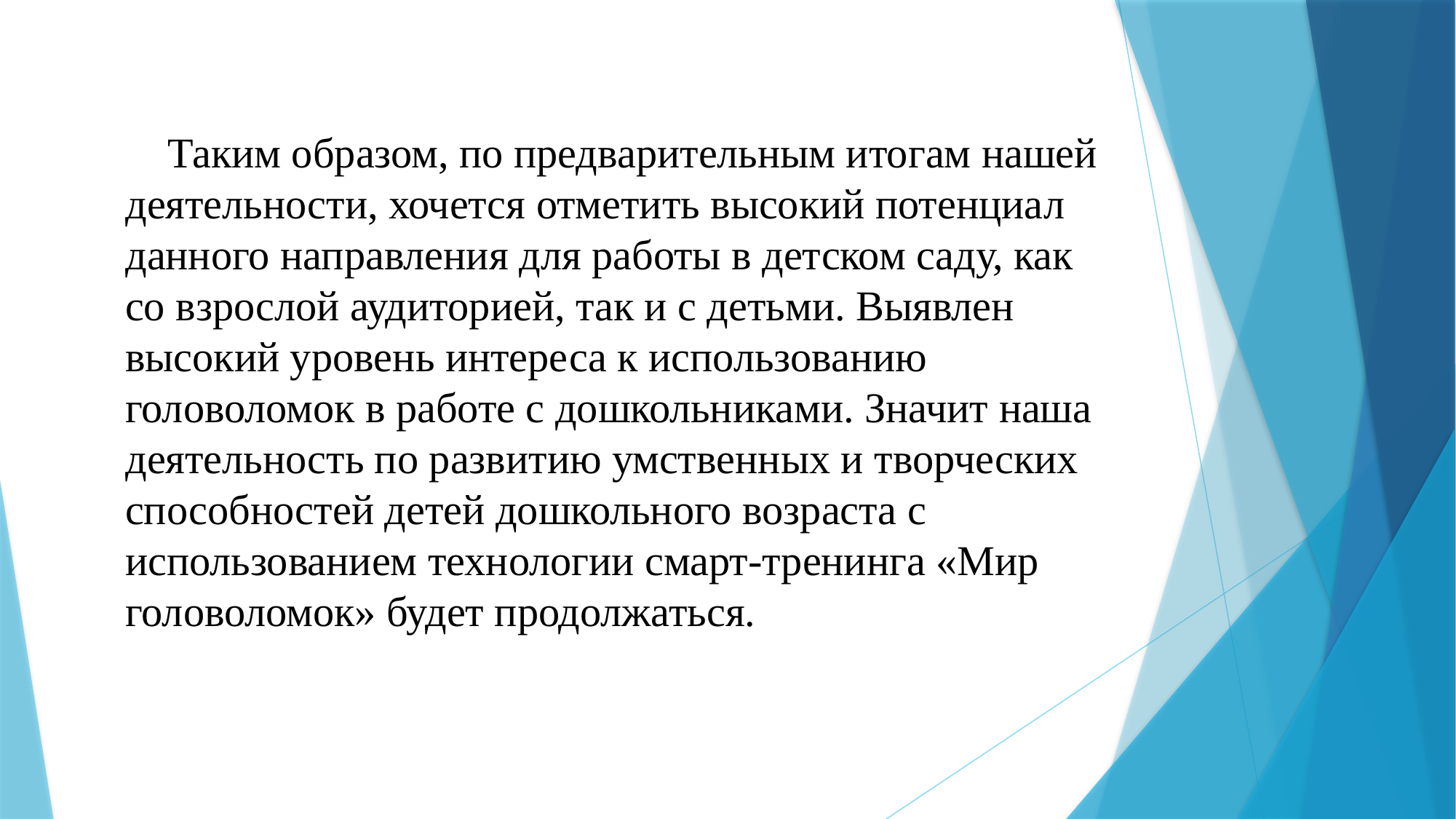

Таким образом, по предварительным итогам нашей деятельности, хочется отметить высокий потенциал данного направления для работы в детском саду, как со взрослой аудиторией, так и с детьми. Выявлен высокий уровень интереса к использованию головоломок в работе с дошкольниками. Значит наша деятельность по развитию умственных и творческих способностей детей дошкольного возраста с использованием технологии смарт-тренинга «Мир головоломок» будет продолжаться.